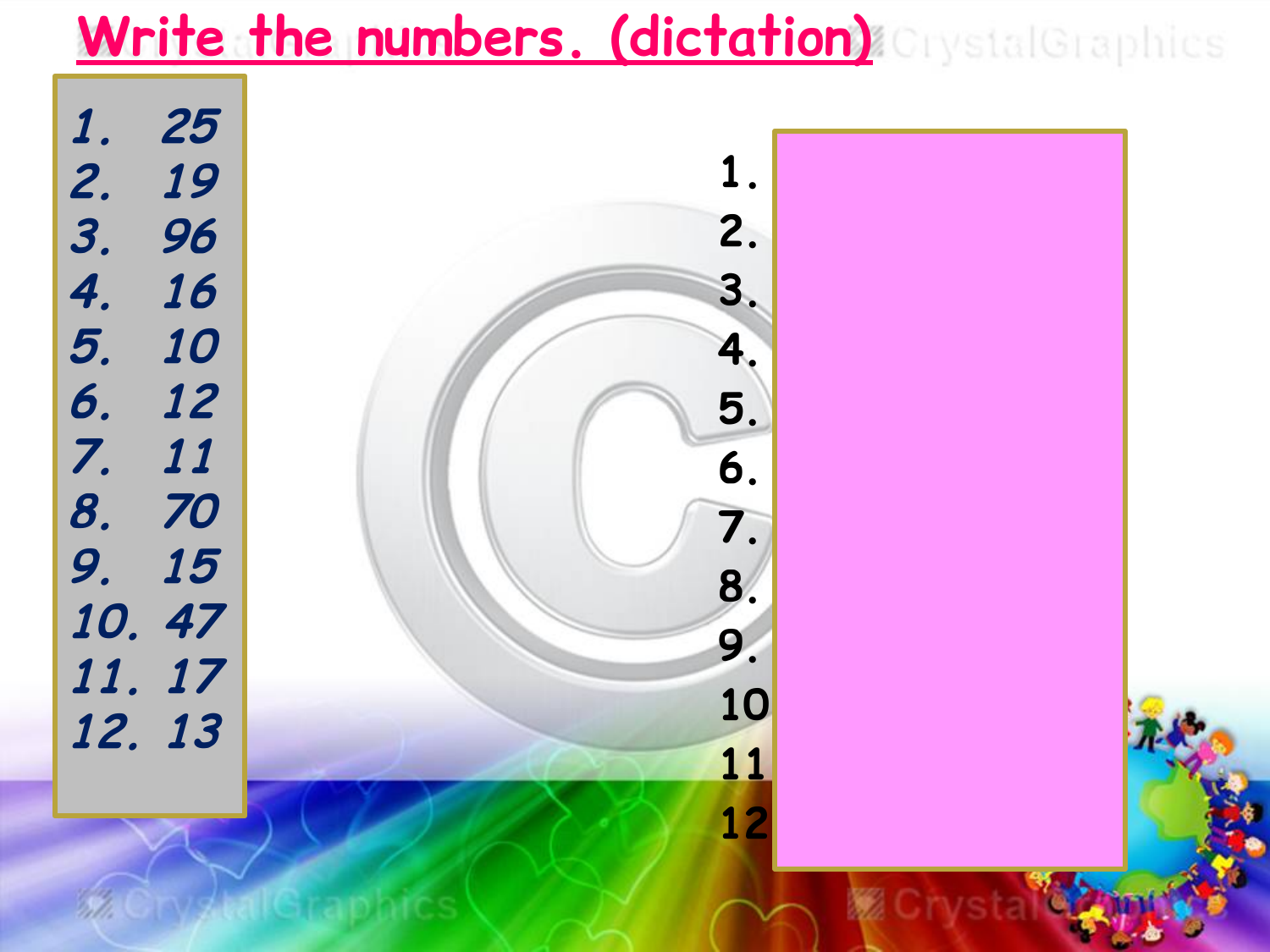

# Write the numbers. (dictation)

 25
 19
 96
 16
 10
 12
 11
 70
 15
 47
 17
 13

twenty‐five
nineteen
 ninety‐six
 sixteen
ten
twelve
eleven
seventy
 fifteen
forty‐seven
 seventeen
thirteen